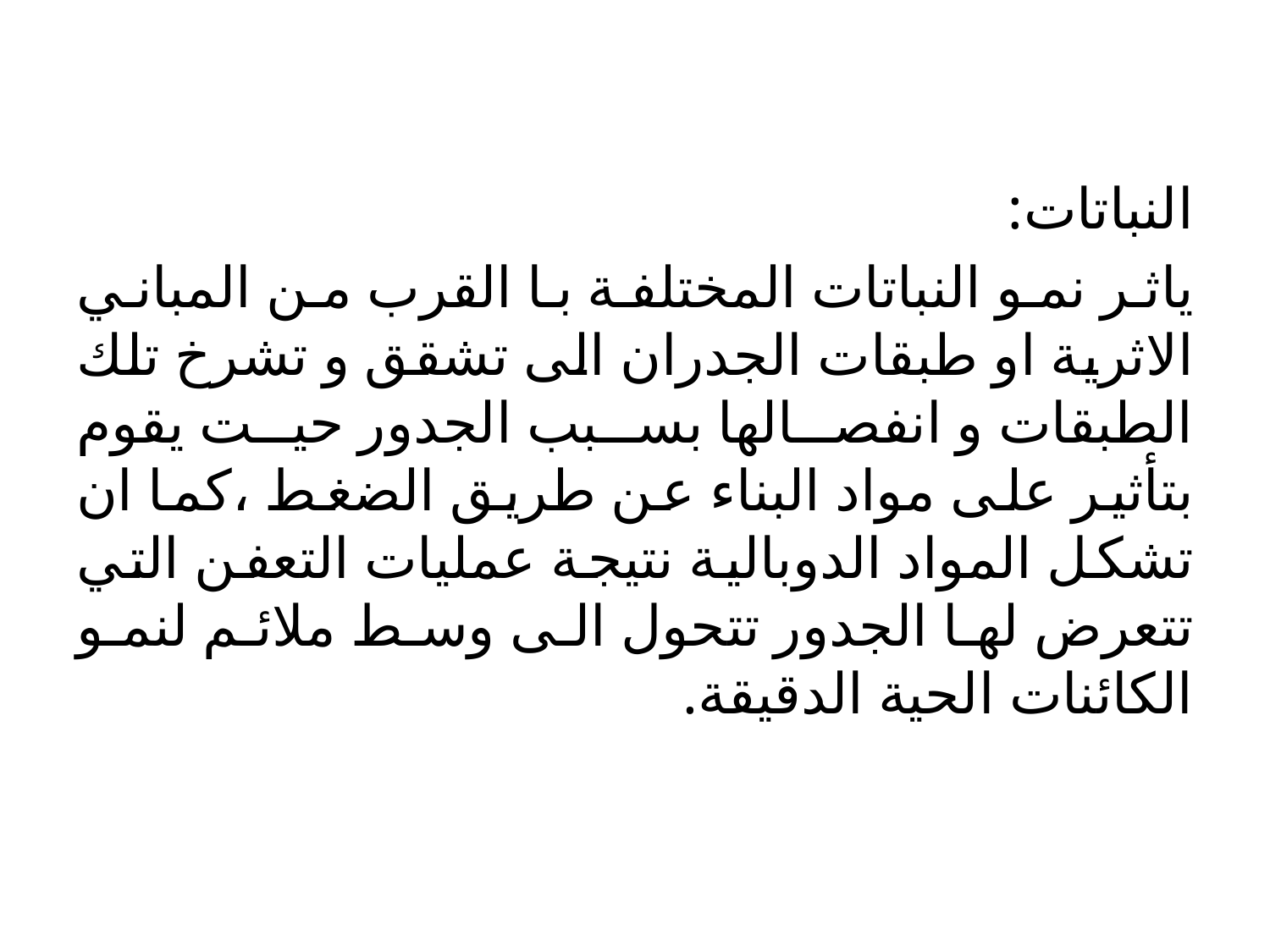

#
النباتات:
ياثر نمو النباتات المختلفة با القرب من المباني الاثرية او طبقات الجدران الى تشقق و تشرخ تلك الطبقات و انفصالها بسبب الجدور حيت يقوم بتأثير على مواد البناء عن طريق الضغط ،كما ان تشكل المواد الدوبالية نتيجة عمليات التعفن التي تتعرض لها الجدور تتحول الى وسط ملائم لنمو الكائنات الحية الدقيقة.